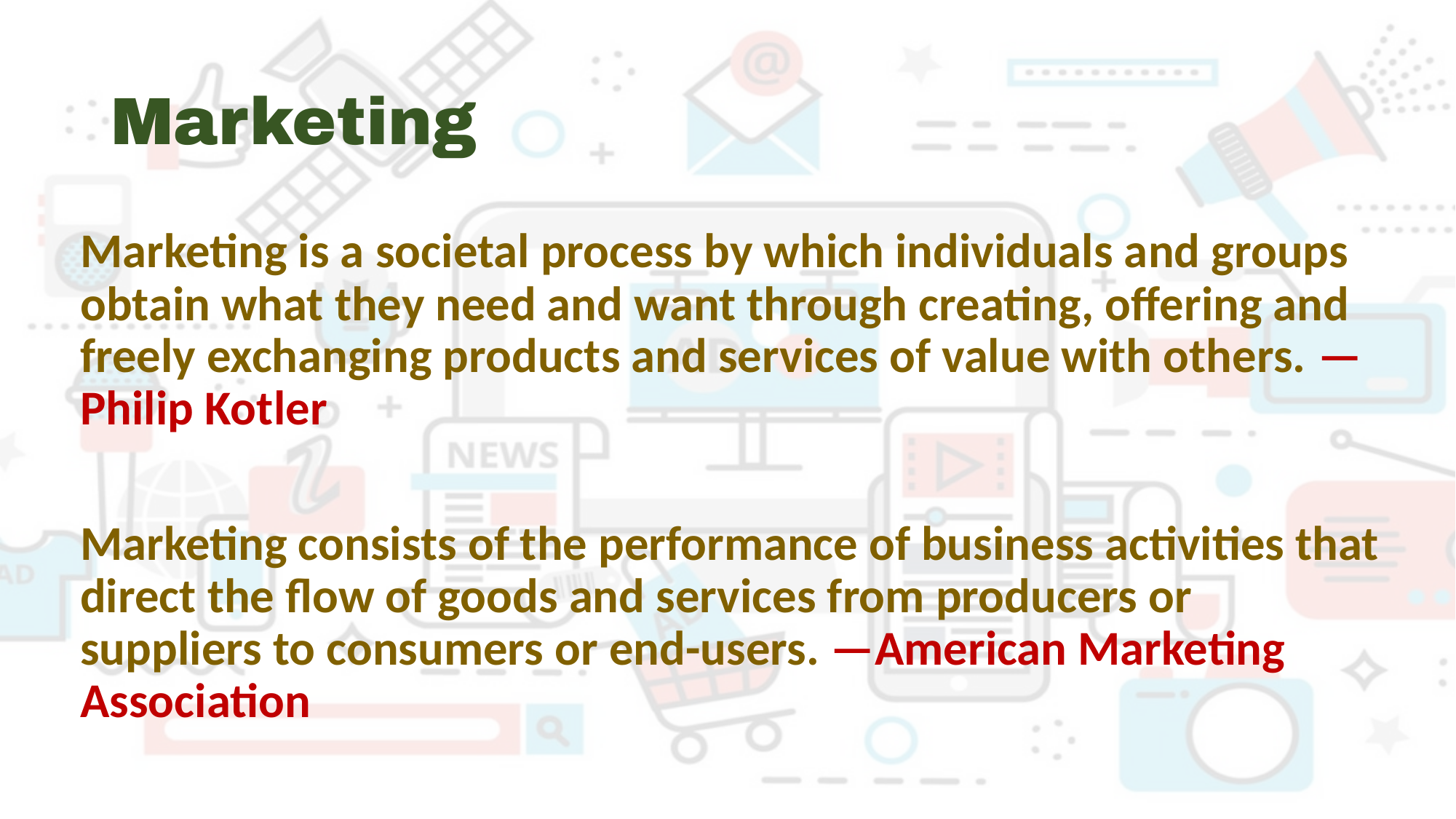

# Marketing
Marketing is a societal process by which individuals and groups obtain what they need and want through creating, offering and freely exchanging products and services of value with others. —Philip Kotler

Marketing consists of the performance of business activities that direct the flow of goods and services from producers or suppliers to consumers or end-users. —American Marketing Association